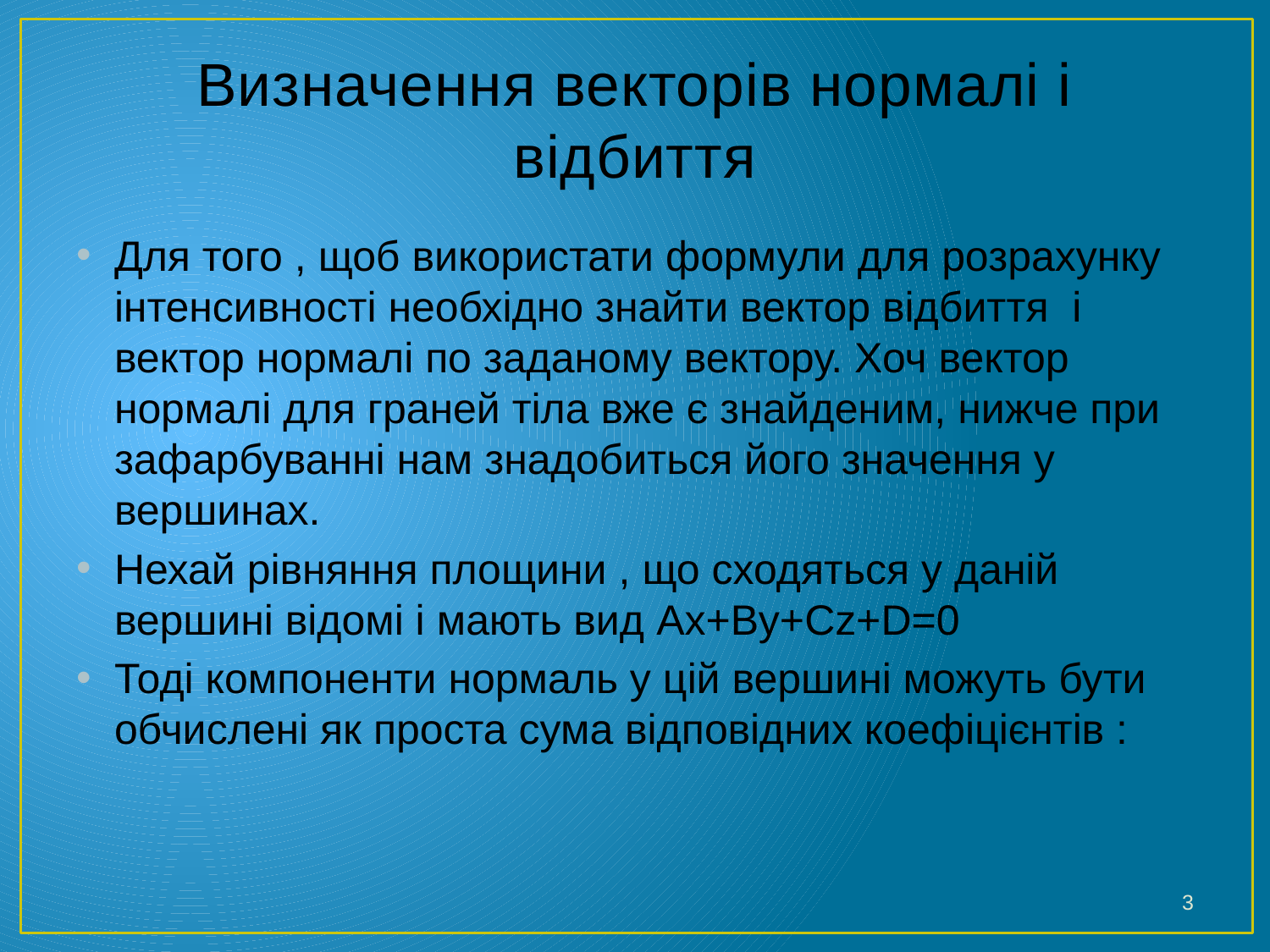

# Визначення векторів нормалі і відбиття
Для того , щоб використати формули для розрахунку інтенсивності необхідно знайти вектор відбиття  і вектор нормалі по заданому вектору. Хоч вектор нормалі для граней тіла вже є знайденим, нижче при зафарбуванні нам знадобиться його значення у вершинах.
Нехай рівняння площини , що сходяться у даній вершині відомі і мають вид Ax+By+Cz+D=0
Тоді компоненти нормаль у цій вершині можуть бути обчислені як проста сума відповідних коефіцієнтів :
3